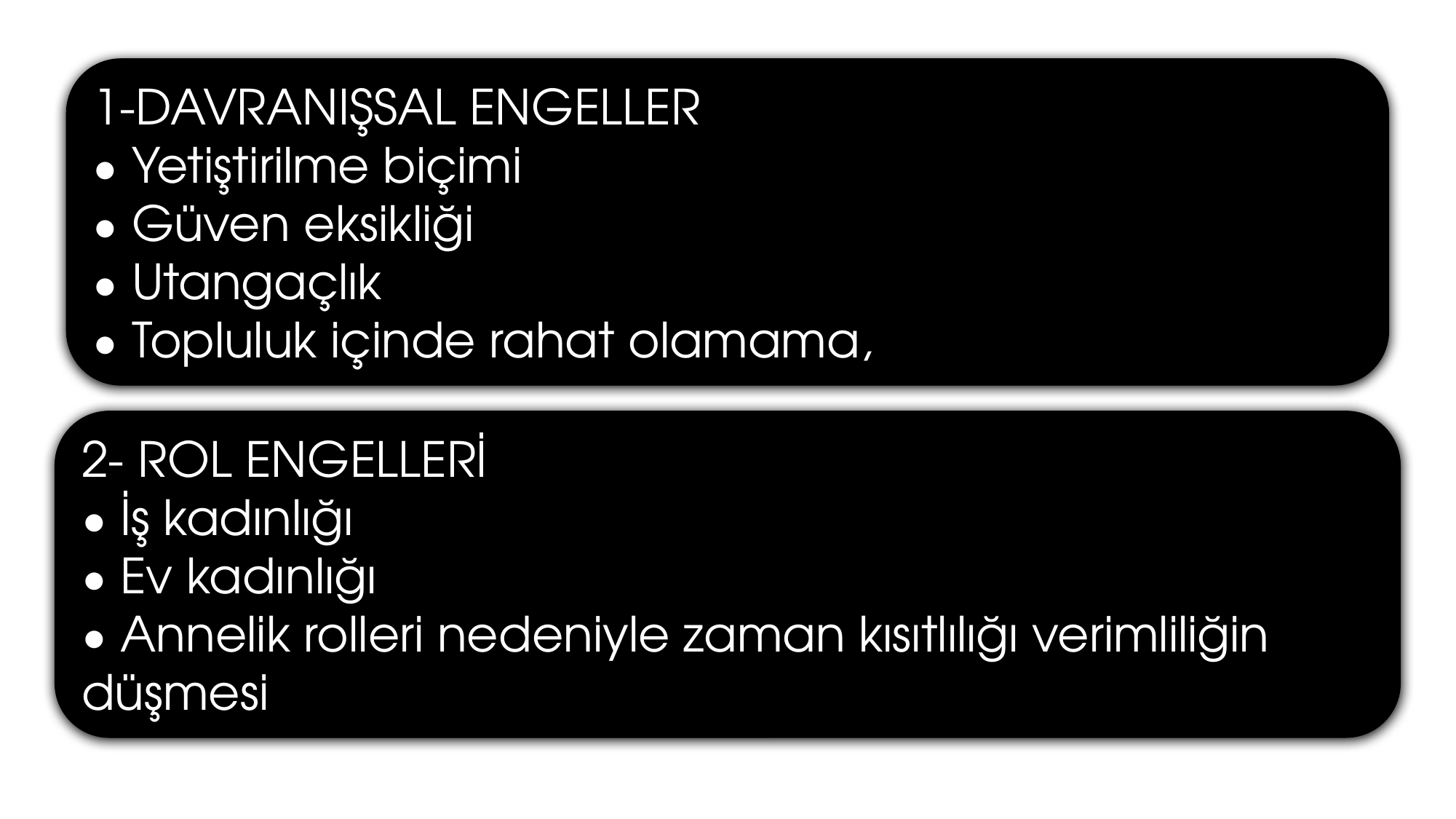

1-DAVRANIŞSAL ENGELLER
• Yetiştirilme biçimi
• Güven eksikliği
• Utangaçlık
• Topluluk içinde rahat olamama,
2- ROL ENGELLERİ
• İş kadınlığı
• Ev kadınlığı
• Annelik rolleri nedeniyle zaman kısıtlılığı verimliliğin düşmesi